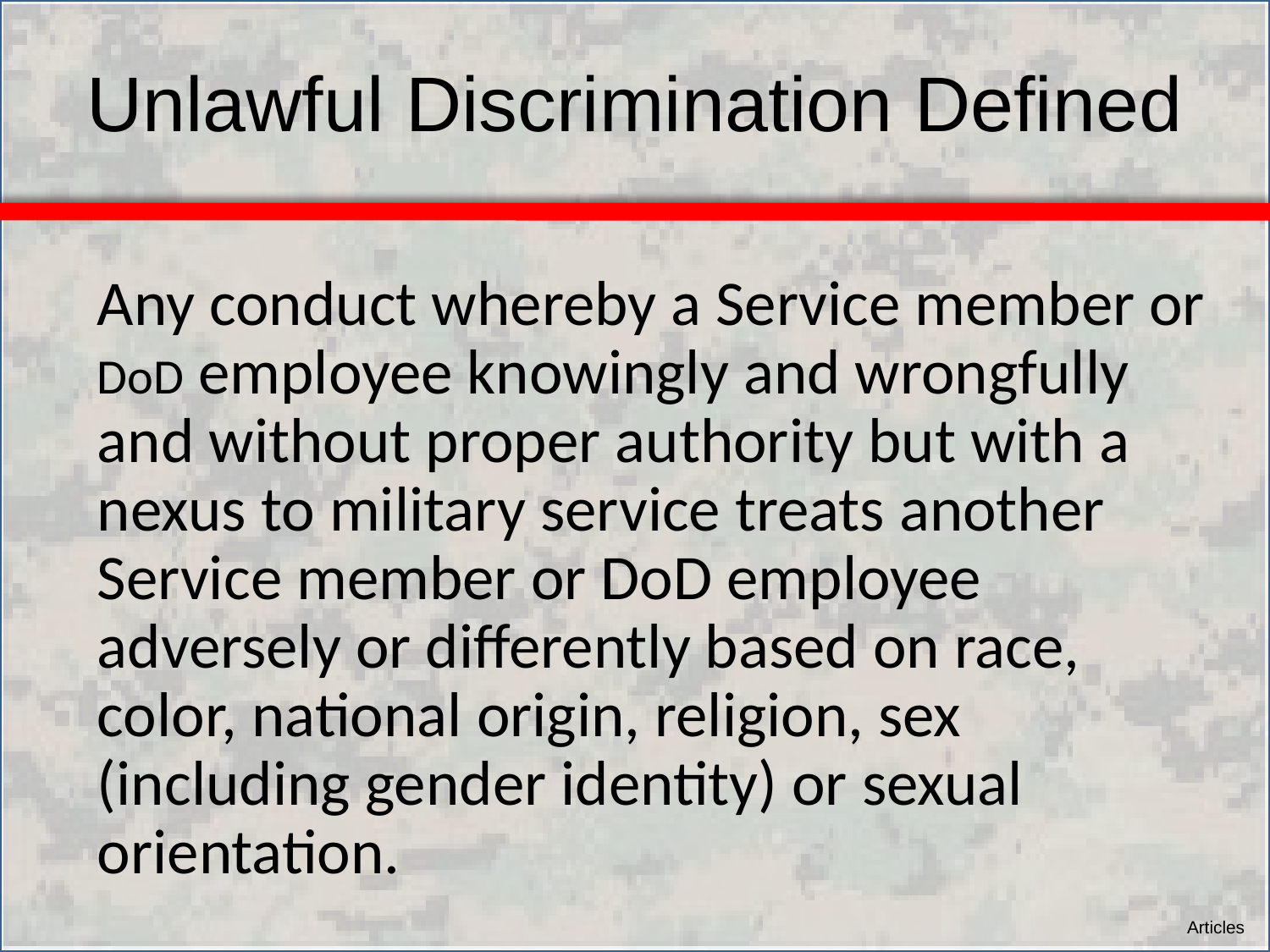

# Unlawful Discrimination Defined
Any conduct whereby a Service member or DoD employee knowingly and wrongfully and without proper authority but with a nexus to military service treats another Service member or DoD employee adversely or differently based on race, color, national origin, religion, sex (including gender identity) or sexual orientation.

Articles